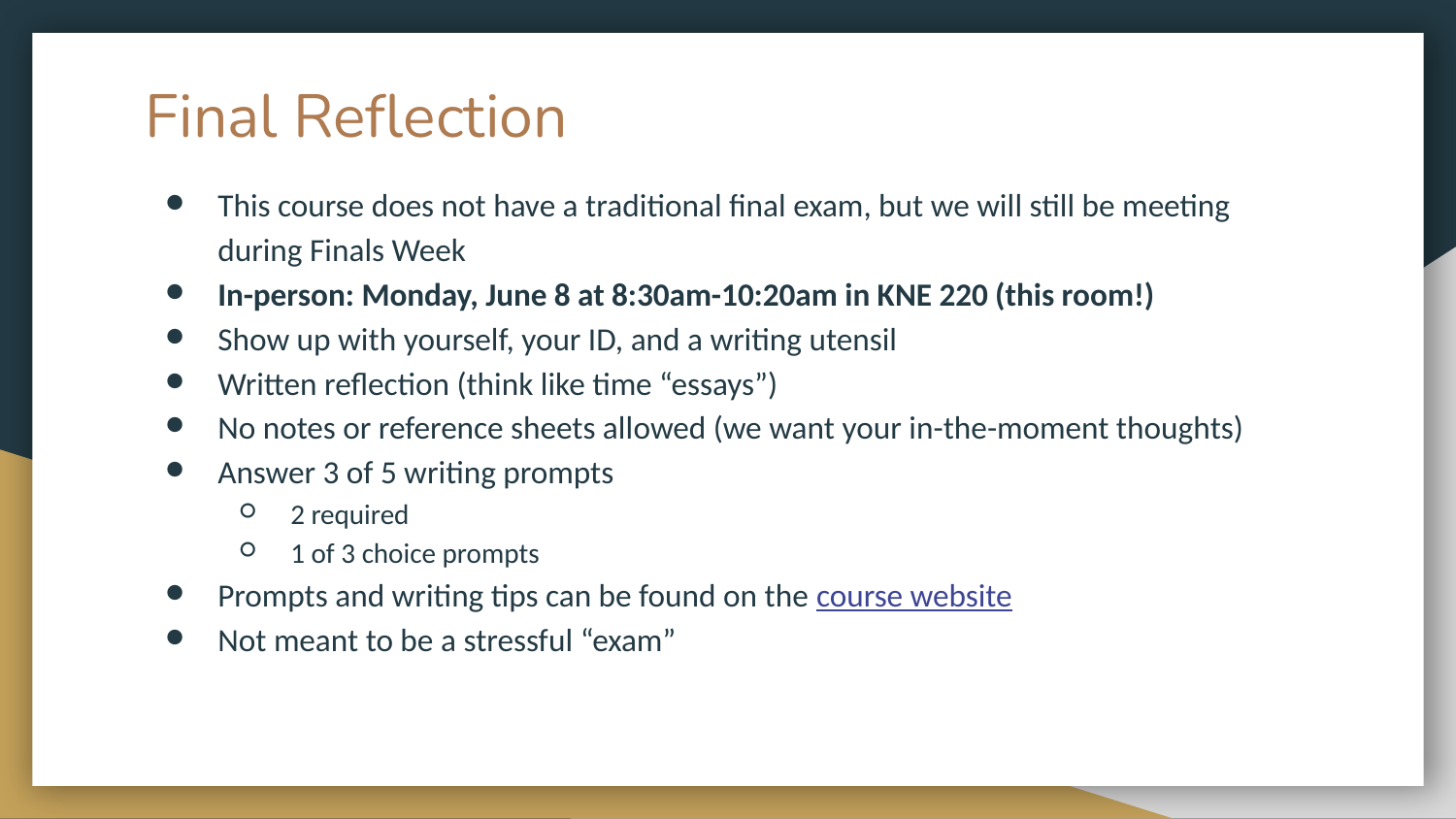

# Final Reflection
This course does not have a traditional final exam, but we will still be meeting during Finals Week
In-person: Monday, June 8 at 8:30am-10:20am in KNE 220 (this room!)
Show up with yourself, your ID, and a writing utensil
Written reflection (think like time “essays”)
No notes or reference sheets allowed (we want your in-the-moment thoughts)
Answer 3 of 5 writing prompts
2 required
1 of 3 choice prompts
Prompts and writing tips can be found on the course website
Not meant to be a stressful “exam”